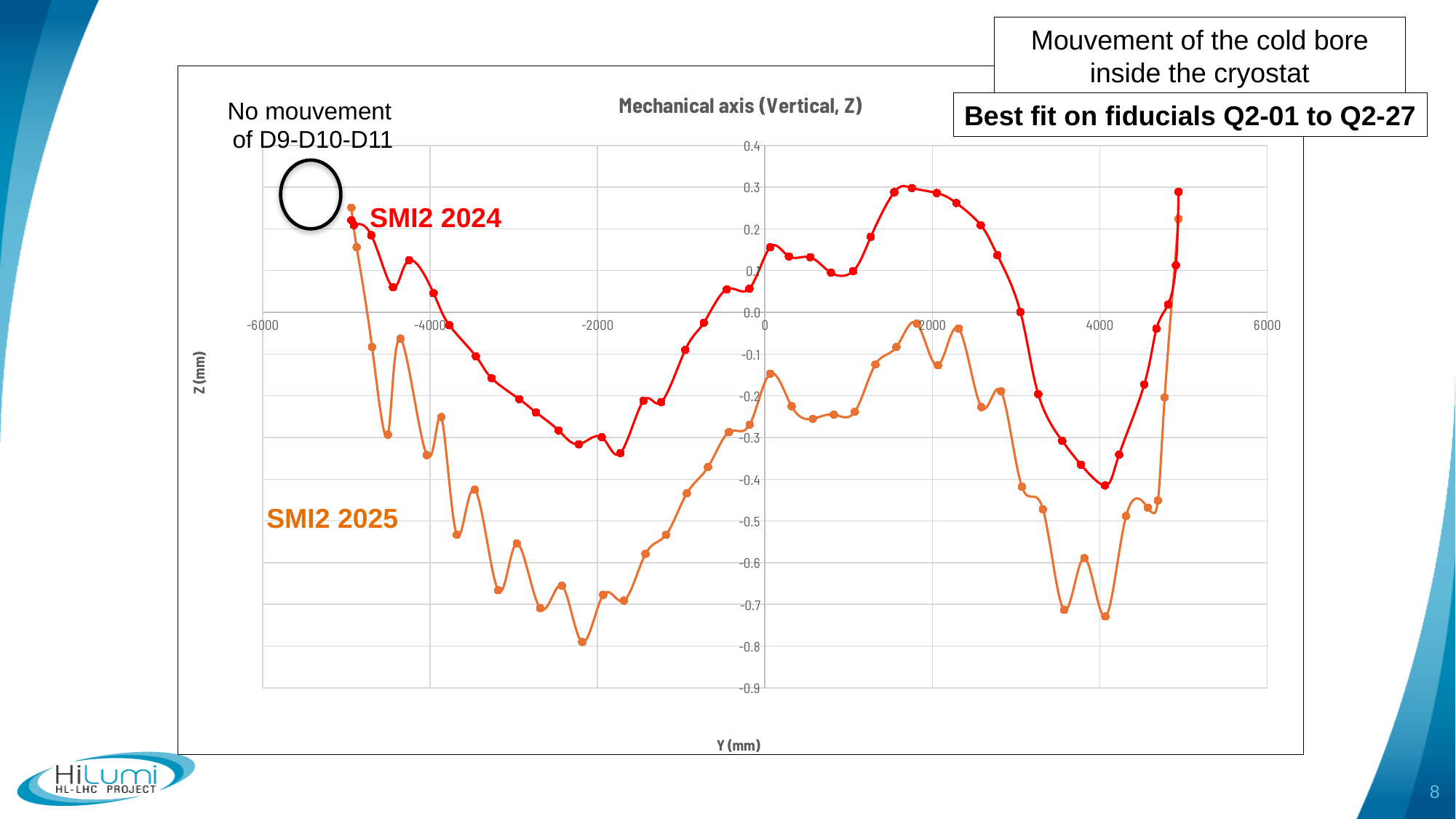

Mouvement of the cold bore inside the cryostat

### Chart: Mechanical axis (Vertical, Z)

| Category | Fidu 2024 | Fidu 2025 |
|---|---|---|
No mouvement
of D9-D10-D11
Best fit on fiducials Q2-01 to Q2-27

SMI2 2024
SMI2 2025
8